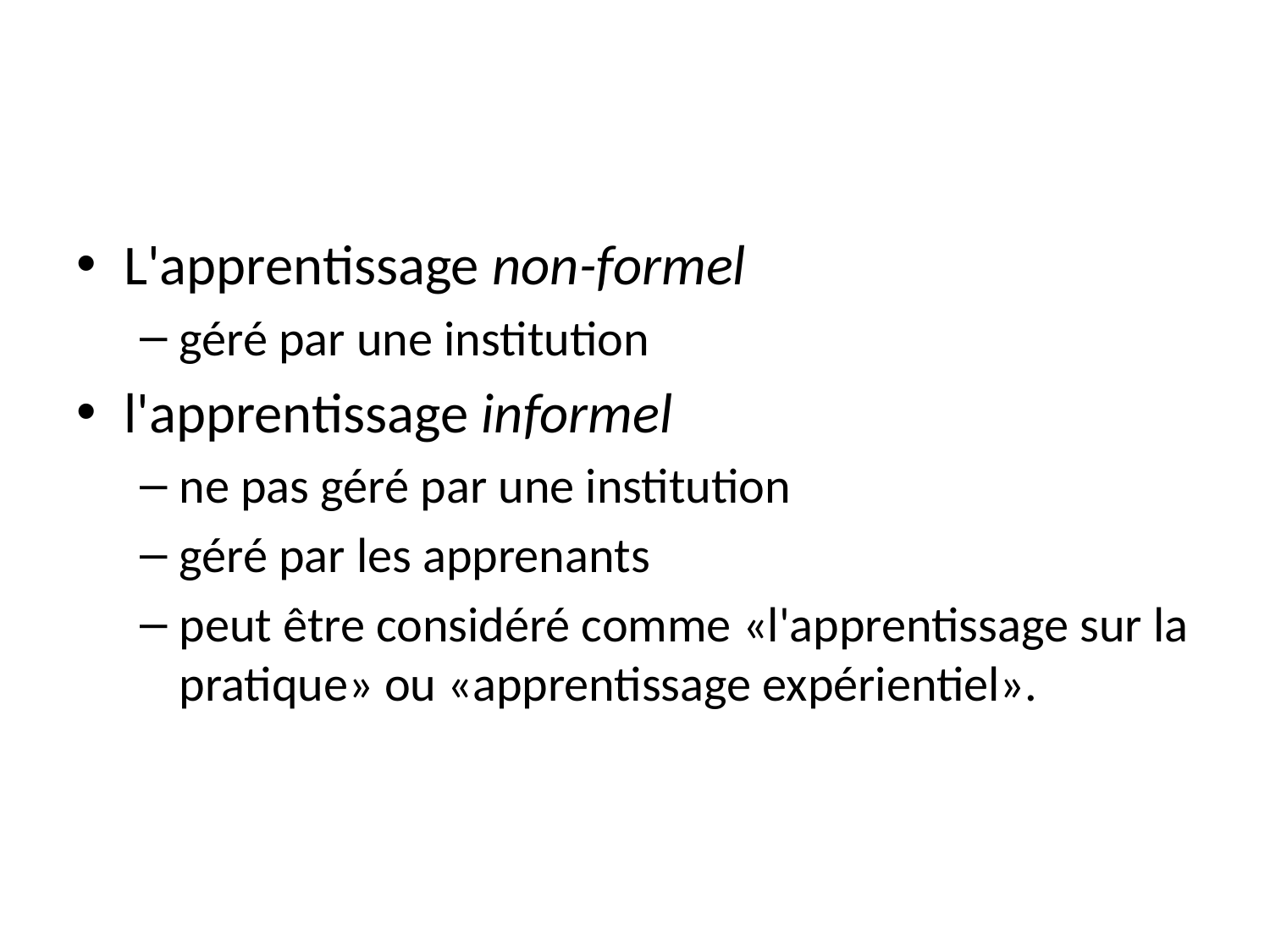

L'apprentissage non-formel
géré par une institution
l'apprentissage informel
ne pas géré par une institution
géré par les apprenants
peut être considéré comme «l'apprentissage sur la pratique» ou «apprentissage expérientiel».